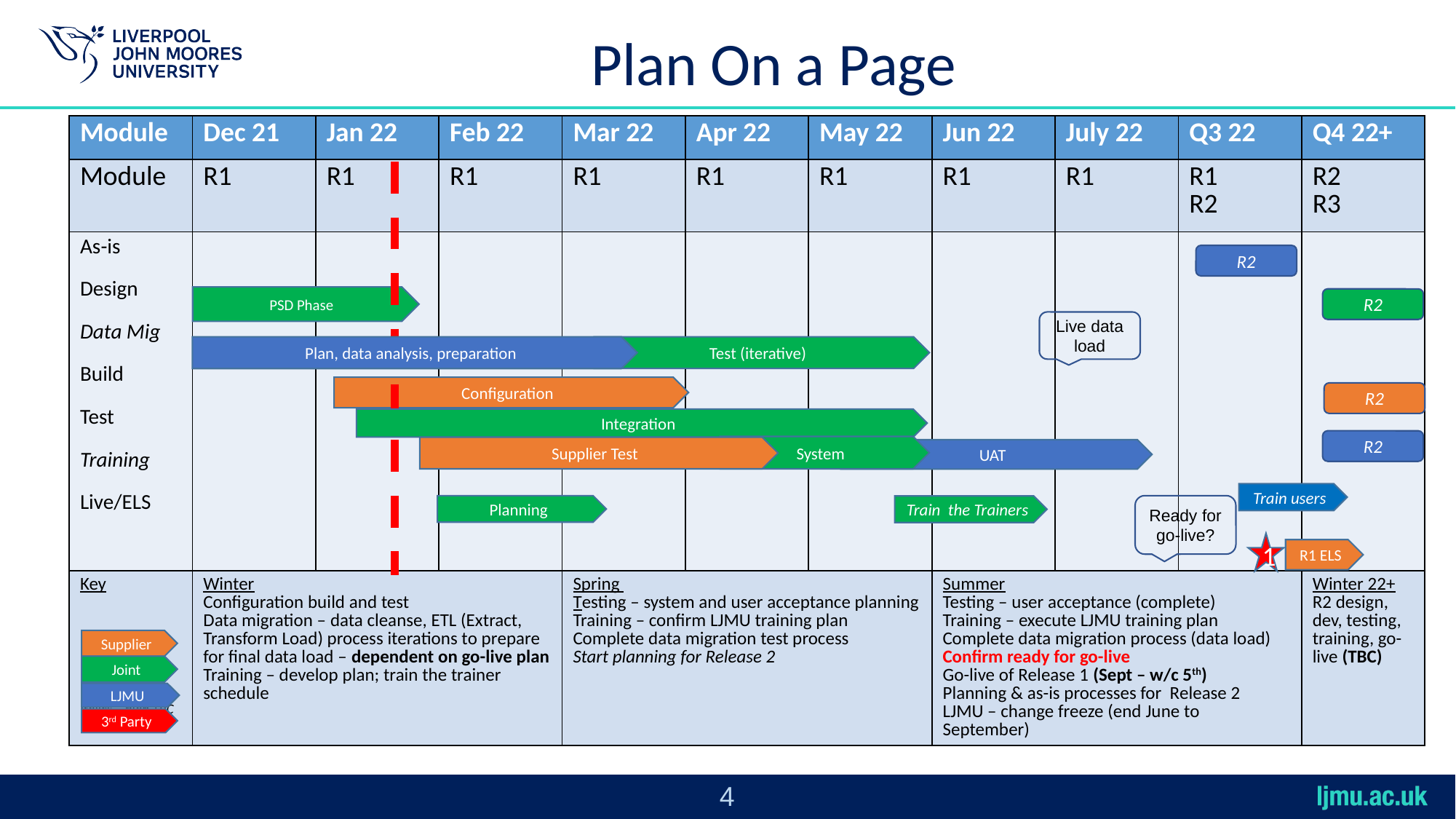

# Plan On a Page
| Module | Dec 21 | Jan 22 | Feb 22 | Mar 22 | Apr 22 | May 22 | Jun 22 | July 22 | Q3 22 | Q4 22+ |
| --- | --- | --- | --- | --- | --- | --- | --- | --- | --- | --- |
| Module | R1 | R1 | R1 | R1 | R1 | R1 | R1 | R1 | R1 R2 | R2 R3 |
| As-is Design Data Mig Build Test Training Live/ELS |  |  |  |  |  |  |  |  |  |  |
| Key Italics – plan TBC | Winter Configuration build and test Data migration – data cleanse, ETL (Extract, Transform Load) process iterations to prepare for final data load – dependent on go-live plan Training – develop plan; train the trainer schedule |  |  | Spring Testing – system and user acceptance planning Training – confirm LJMU training plan Complete data migration test process Start planning for Release 2 |  |  | Summer Testing – user acceptance (complete) Training – execute LJMU training plan Complete data migration process (data load) Confirm ready for go-live Go-live of Release 1 (Sept – w/c 5th) Planning & as-is processes for Release 2 LJMU – change freeze (end June to September) |  |  | Winter 22+ R2 design, dev, testing, training, go-live (TBC) |
R2
PSD Phase
R2
Live data load
Plan, data analysis, preparation
Test (iterative)
Configuration
R2
Integration
R2
System
Supplier Test
UAT
Train users
Planning
Ready for go-live?
Train  the Trainers
1
R1 ELS
Supplier
Joint
LJMU
3rd Party
4